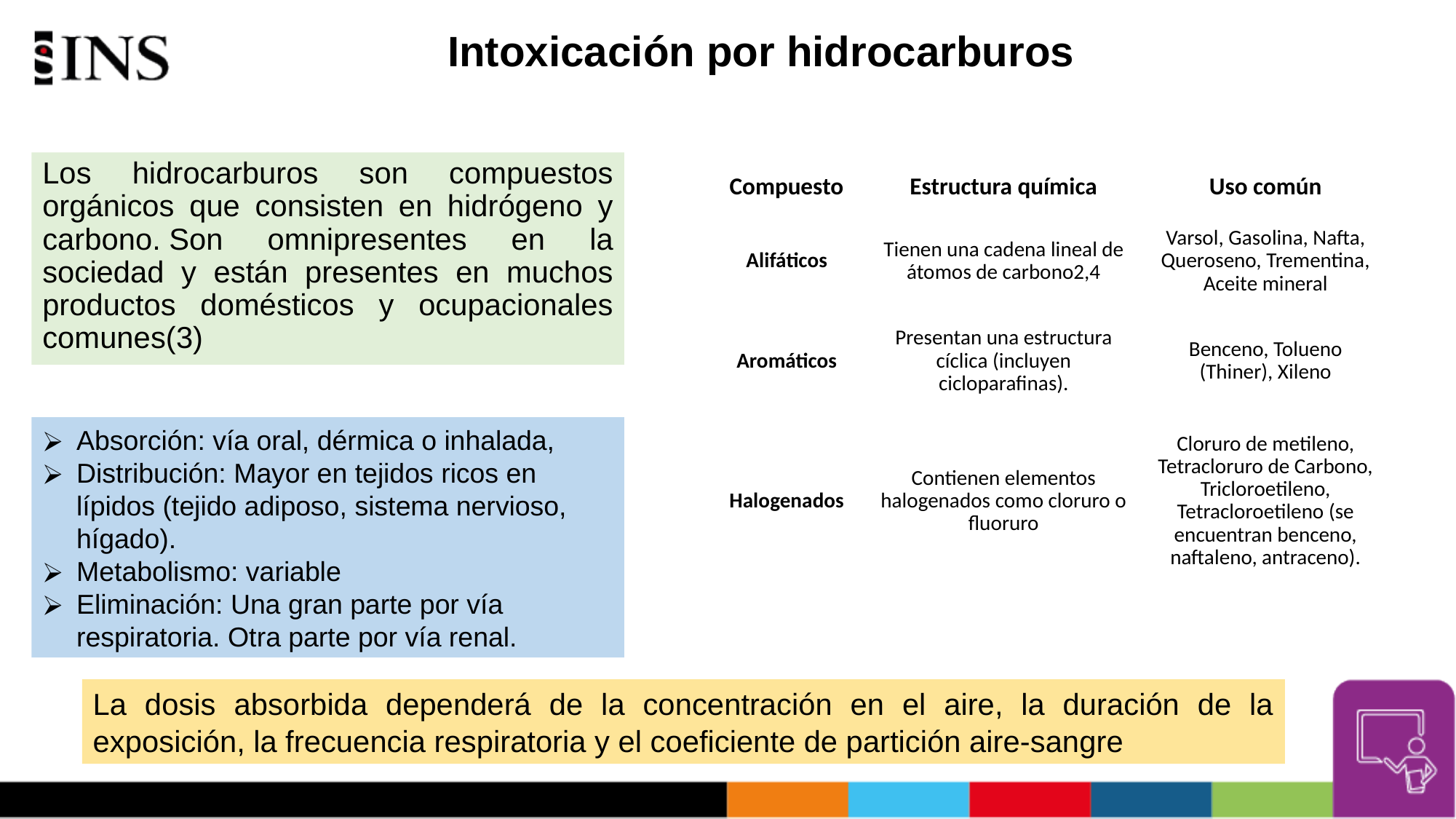

Intoxicación por hidrocarburos
| Compuesto | Estructura química | Uso común |
| --- | --- | --- |
| Alifáticos | Tienen una cadena lineal de átomos de carbono2,4 | Varsol, Gasolina, Nafta, Queroseno, Trementina, Aceite mineral |
| Aromáticos | Presentan una estructura cíclica (incluyen cicloparafinas). | Benceno, Tolueno (Thiner), Xileno |
| Halogenados | Contienen elementos halogenados como cloruro o fluoruro | Cloruro de metileno, Tetracloruro de Carbono, Tricloroetileno, Tetracloroetileno (se encuentran benceno, naftaleno, antraceno). |
Los hidrocarburos son compuestos orgánicos que consisten en hidrógeno y carbono. Son omnipresentes en la sociedad y están presentes en muchos productos domésticos y ocupacionales comunes(3)
Absorción: vía oral, dérmica o inhalada,
Distribución: Mayor en tejidos ricos en lípidos (tejido adiposo, sistema nervioso, hígado).
Metabolismo: variable
Eliminación: Una gran parte por vía respiratoria. Otra parte por vía renal.
La dosis absorbida dependerá de la concentración en el aire, la duración de la exposición, la frecuencia respiratoria y el coeficiente de partición aire-sangre